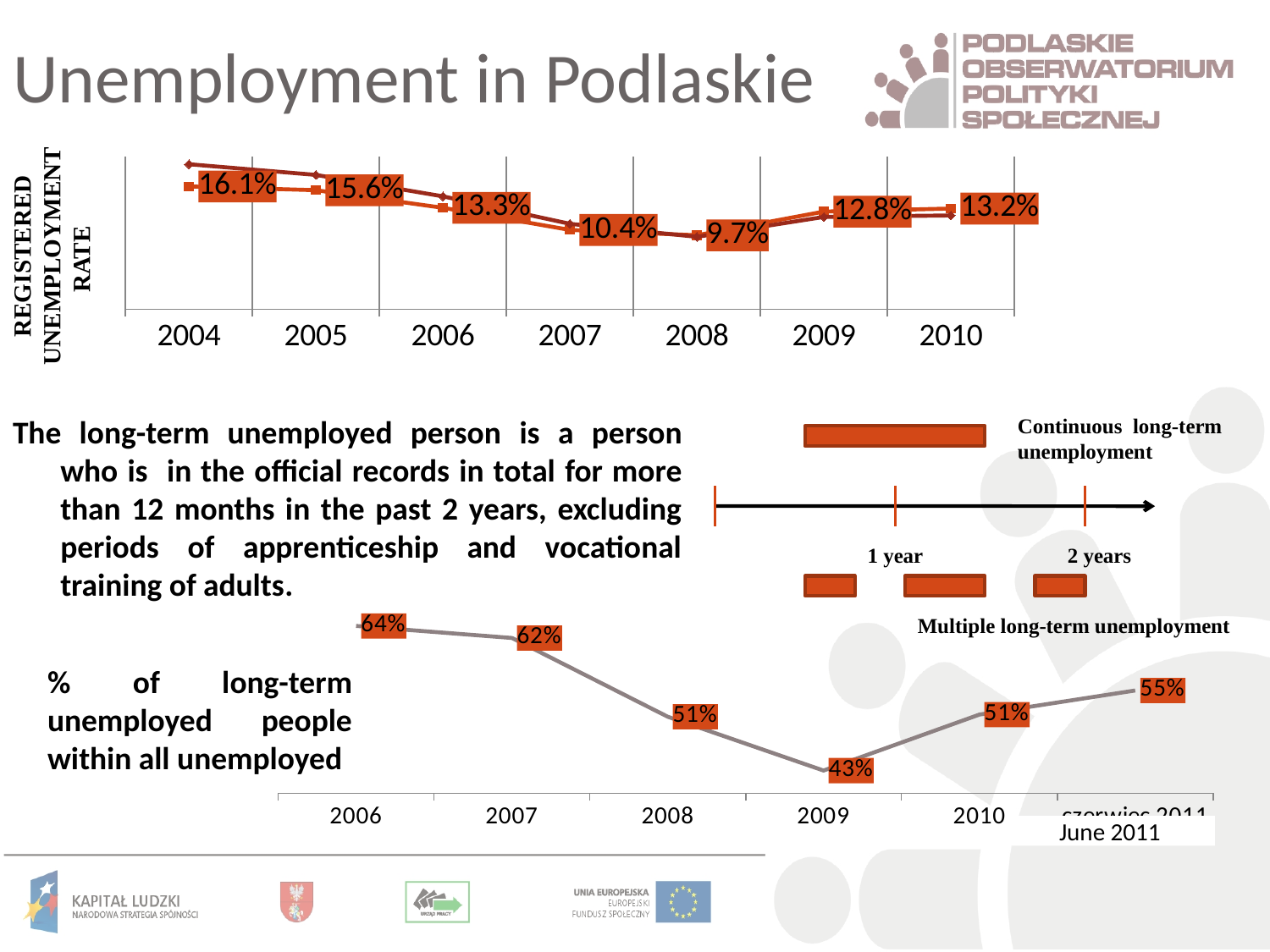

# Unemployment in Podlaskie
REGISTERED UNEMPLOYMENT RATE

### Chart

| Category | PODLASKIE | POLSKA |
|---|---|---|
| 2004 | 16.1 | 19.0 |
| 2005 | 15.6 | 17.6 |
| 2006 | 13.3 | 14.8 |
| 2007 | 10.4 | 11.2 |
| 2008 | 9.700000000000001 | 9.5 |
| 2009 | 12.8 | 12.1 |
| 2010 | 13.2 | 12.3 |
The long-term unemployed person is a person who is  in the official records in total for more than 12 months in the past 2 years, excluding periods of apprenticeship and vocational training of adults.
Continuous  long-term unemployment

Multiple long-term unemployment
1 year
2 years

### Chart

| Category |  |
|---|---|
| 2006 | 0.6360000000000118 |
| 2007 | 0.6190000000000087 |
| 2008 | 0.508 |
| 2009 | 0.4320000000000004 |
| 2010 | 0.511 |
| czerwiec 2011 | 0.545 |
% of long-term unemployed people within all unemployed
June 2011